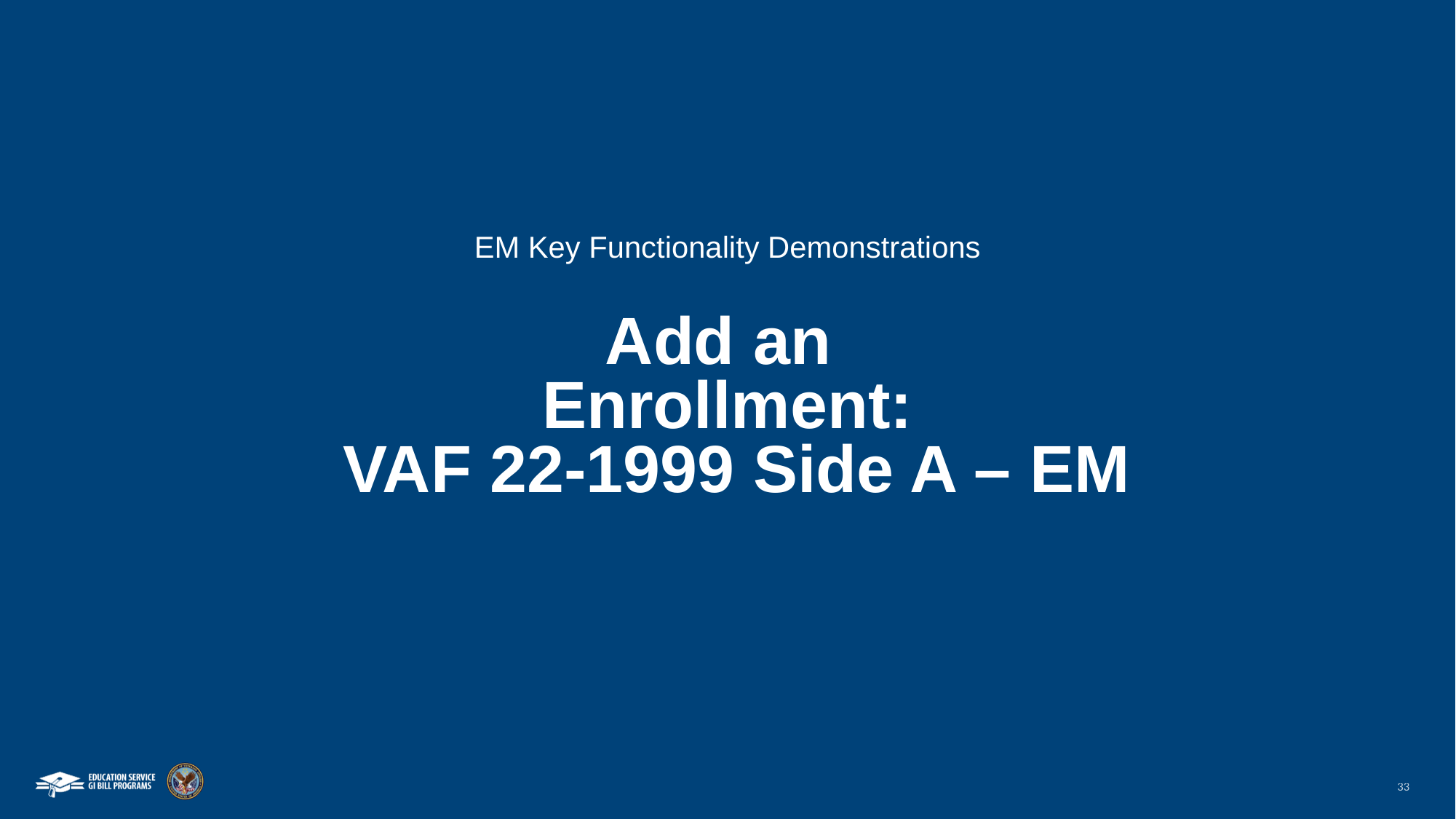

EM Key Functionality Demonstrations
# Add an Enrollment: VAF 22-1999 Side A – EM